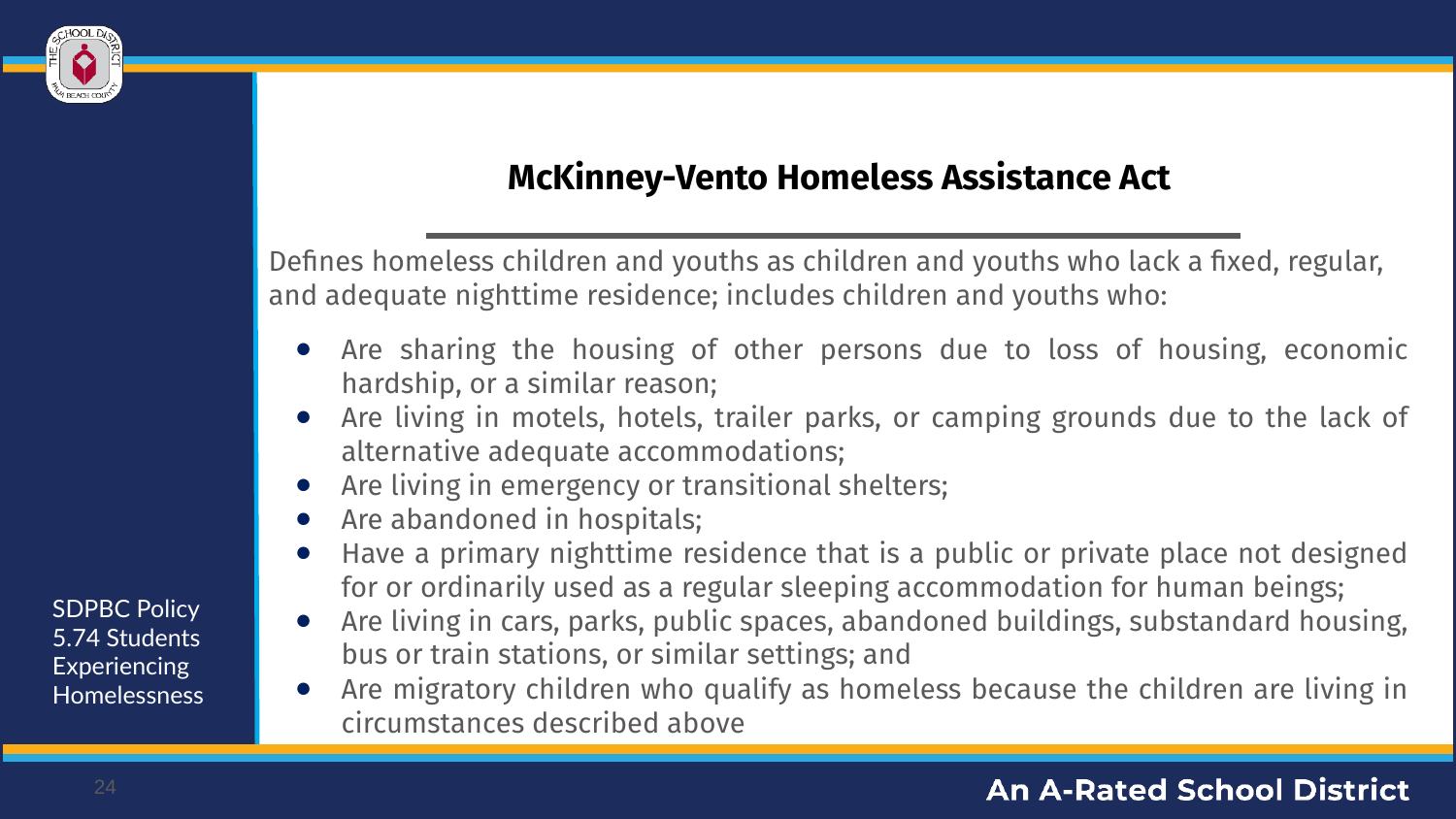

# McKinney-Vento Homeless Assistance Act

Defines homeless children and youths as children and youths who lack a fixed, regular, and adequate nighttime residence; includes children and youths who:
Are sharing the housing of other persons due to loss of housing, economic hardship, or a similar reason;
Are living in motels, hotels, trailer parks, or camping grounds due to the lack of alternative adequate accommodations;
Are living in emergency or transitional shelters;
Are abandoned in hospitals;
Have a primary nighttime residence that is a public or private place not designed for or ordinarily used as a regular sleeping accommodation for human beings;
Are living in cars, parks, public spaces, abandoned buildings, substandard housing, bus or train stations, or similar settings; and
Are migratory children who qualify as homeless because the children are living in circumstances described above

SDPBC Policy 5.74 Students Experiencing Homelessness
24